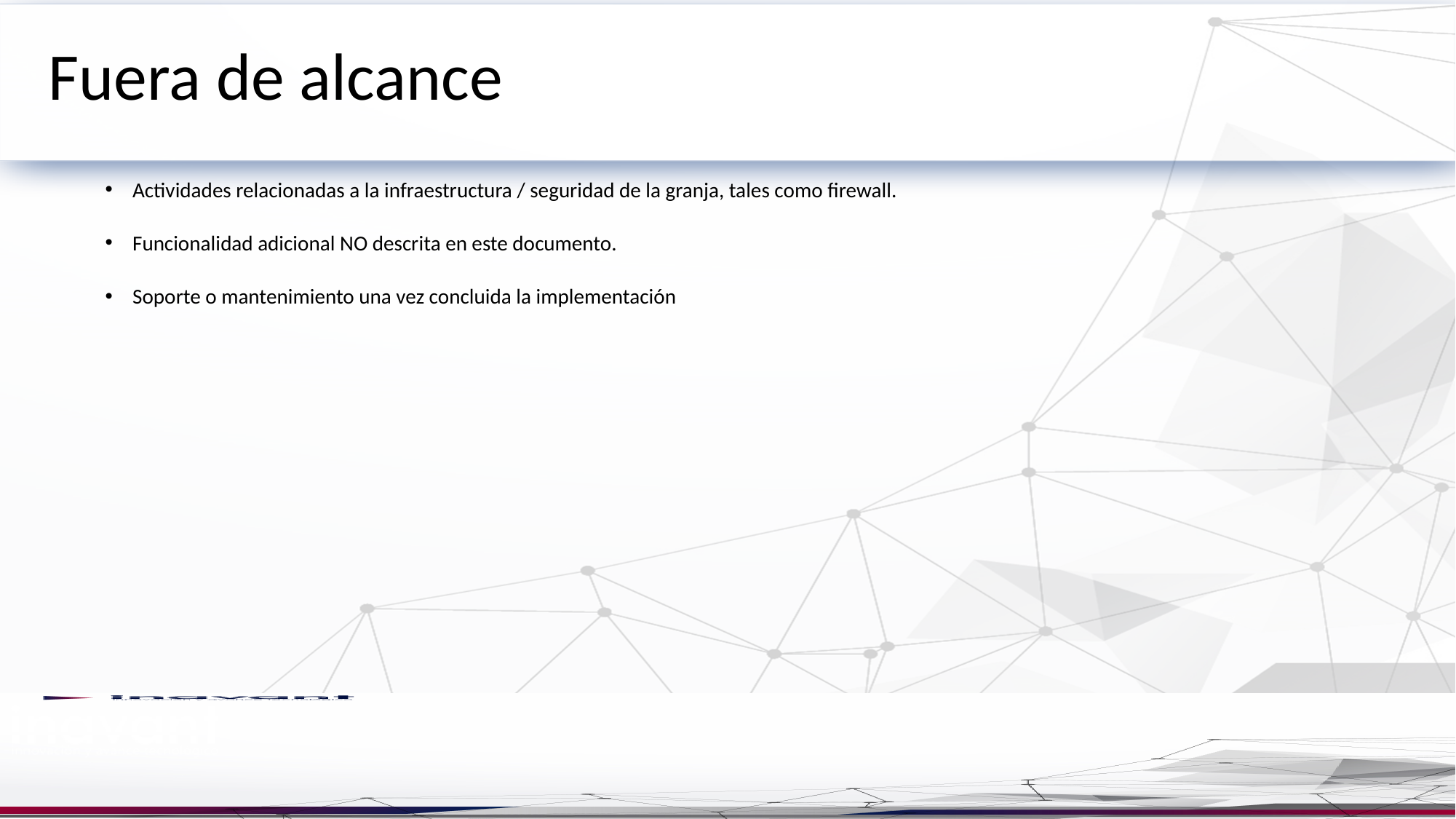

# Fuera de alcance
Actividades relacionadas a la infraestructura / seguridad de la granja, tales como firewall.
Funcionalidad adicional NO descrita en este documento.
Soporte o mantenimiento una vez concluida la implementación